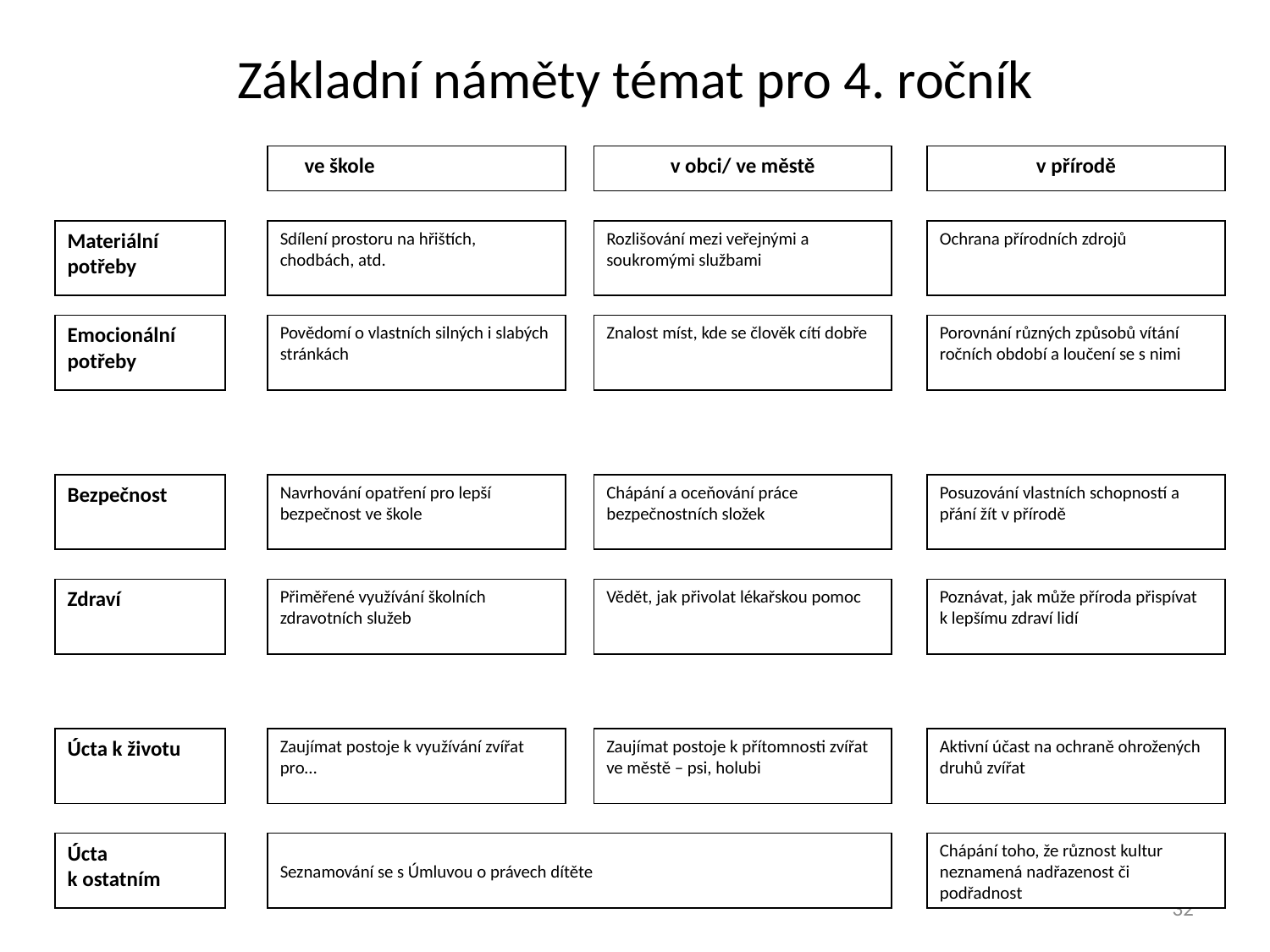

Základní náměty témat pro 4. ročník
     ve škole
v obci/ ve městě
v přírodě
Materiální potřeby
Sdílení prostoru na hřištích, chodbách, atd.
Rozlišování mezi veřejnými a soukromými službami
Ochrana přírodních zdrojů
Emocionální potřeby
Povědomí o vlastních silných i slabých stránkách
Znalost míst, kde se člověk cítí dobře
Porovnání různých způsobů vítání ročních období a loučení se s nimi
Bezpečnost
Navrhování opatření pro lepší bezpečnost ve škole
Chápání a oceňování práce bezpečnostních složek
Posuzování vlastních schopností a přání žít v přírodě
Zdraví
Přiměřené využívání školních zdravotních služeb
Vědět, jak přivolat lékařskou pomoc
Poznávat, jak může příroda přispívat k lepšímu zdraví lidí
Úcta k životu
Zaujímat postoje k využívání zvířat pro…
Zaujímat postoje k přítomnosti zvířat ve městě – psi, holubi
Aktivní účast na ochraně ohrožených druhů zvířat
Úcta
k ostatním

Seznamování se s Úmluvou o právech dítěte
Chápání toho, že různost kultur neznamená nadřazenost či podřadnost
32